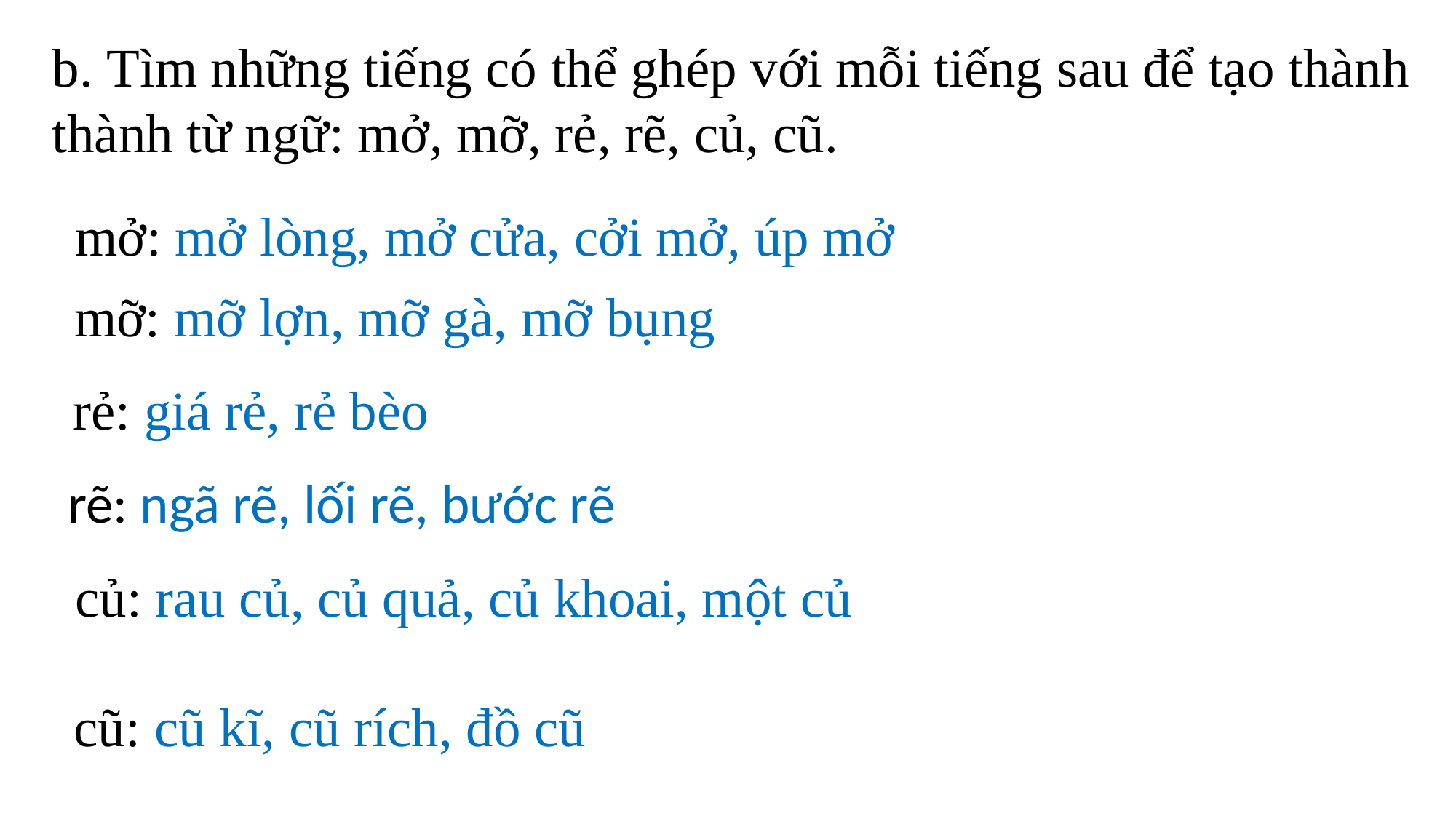

b. Tìm những tiếng có thể ghép với mỗi tiếng sau để tạo thành
thành từ ngữ: mở, mỡ, rẻ, rẽ, củ, cũ.
mở: mở lòng, mở cửa, cởi mở, úp mở
mỡ: mỡ lợn, mỡ gà, mỡ bụng
rẻ: giá rẻ, rẻ bèo
rẽ: ngã rẽ, lối rẽ, bước rẽ
củ: rau củ, củ quả, củ khoai, một củ
cũ: cũ kĩ, cũ rích, đồ cũ